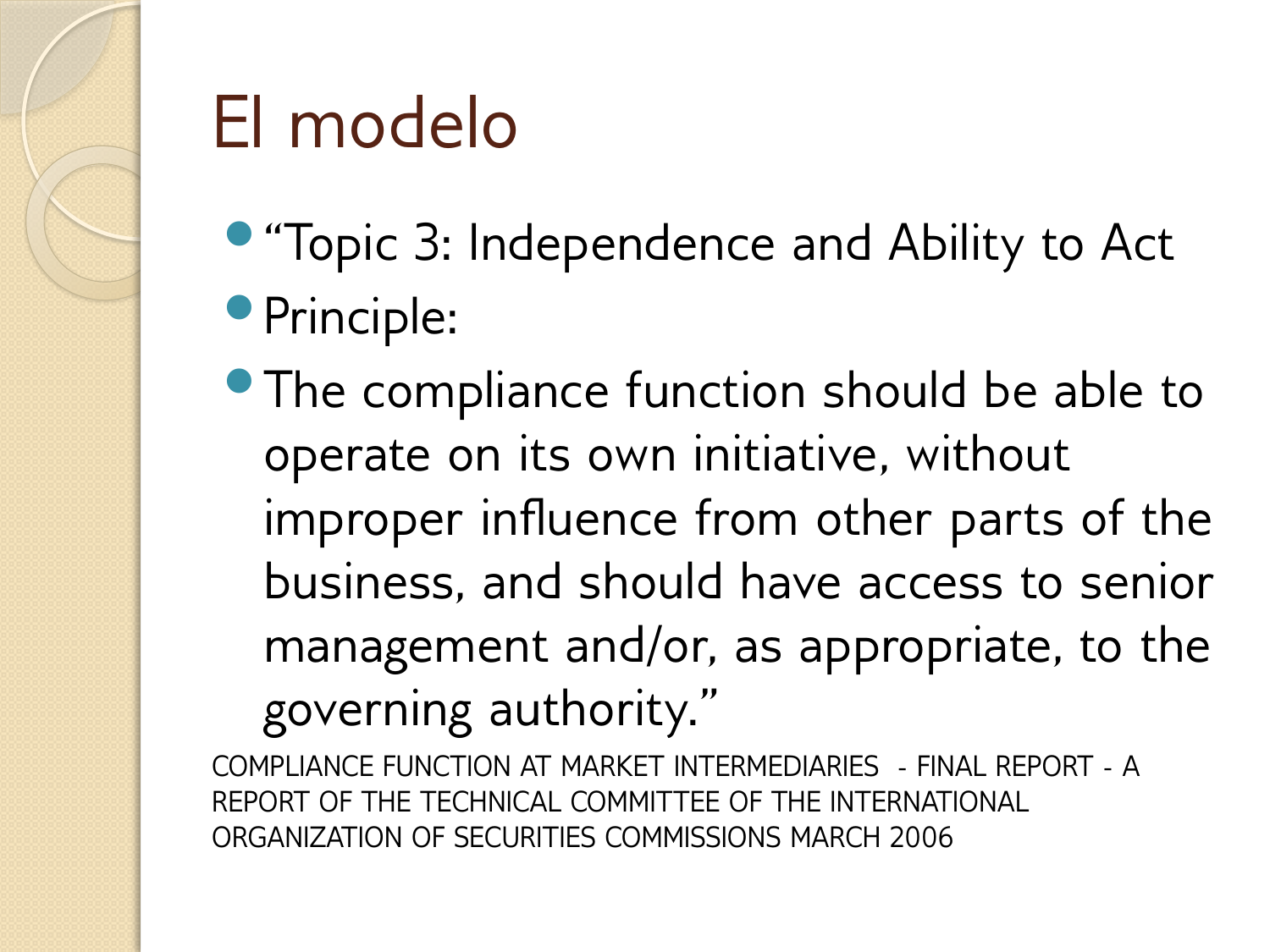

# El modelo
“Topic 3: Independence and Ability to Act
Principle:
The compliance function should be able to operate on its own initiative, without improper influence from other parts of the business, and should have access to senior management and/or, as appropriate, to the governing authority.”
COMPLIANCE FUNCTION AT MARKET INTERMEDIARIES  - FINAL REPORT - A REPORT OF THE TECHNICAL COMMITTEE OF THE INTERNATIONAL ORGANIZATION OF SECURITIES COMMISSIONS MARCH 2006